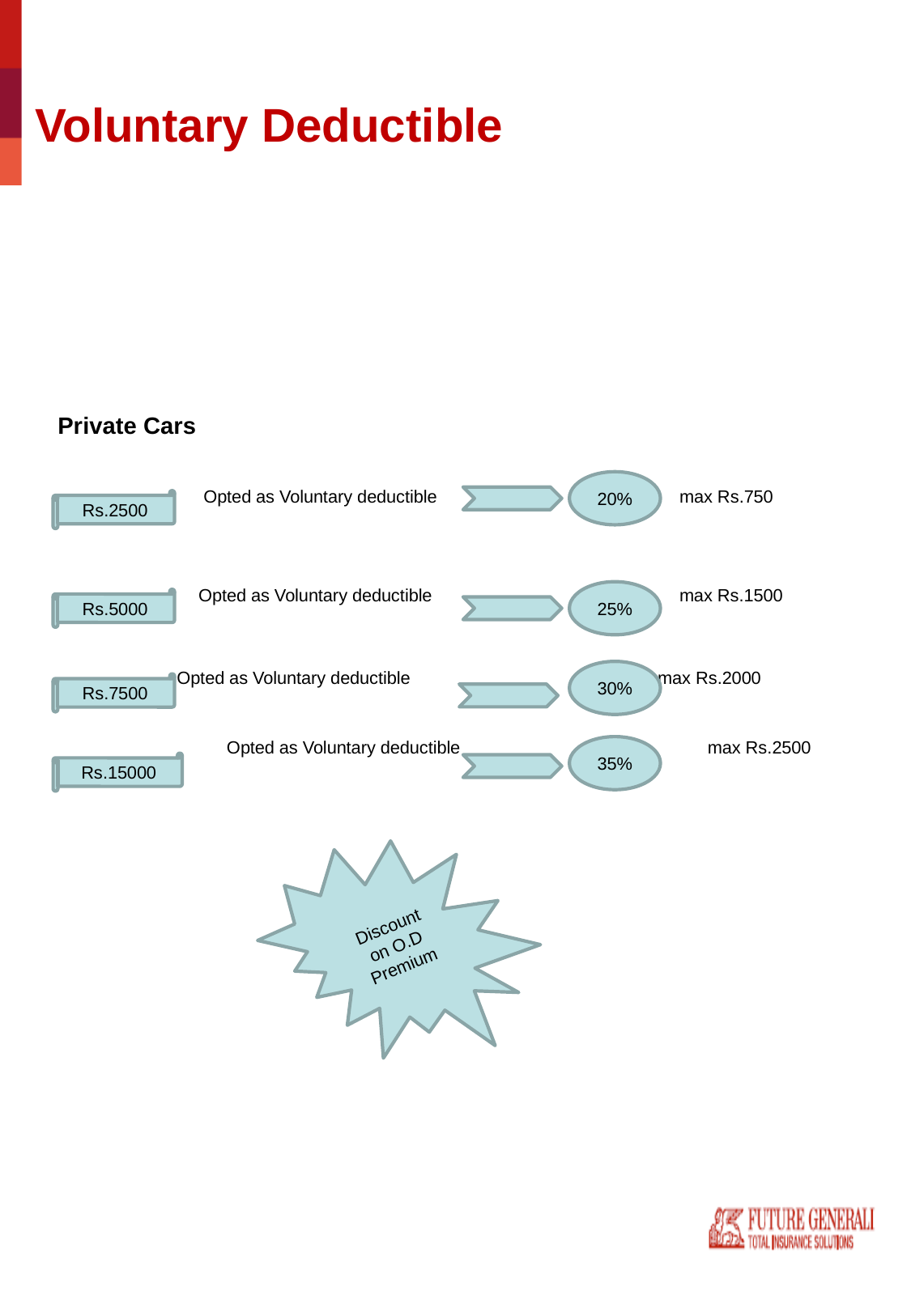

# Voluntary Deductible
Private Cars

                              Opted as Voluntary deductible                                                  max Rs.750

                             Opted as Voluntary deductible                                                   max Rs.1500

              Opted as Voluntary deductible                                                   max Rs.2000

		    Opted as Voluntary deductible                                                   max Rs.2500

20%

Rs.2500
25%
Rs.5000

30%
Rs.7500

35%
Rs.15000

Discount on O.D Premium